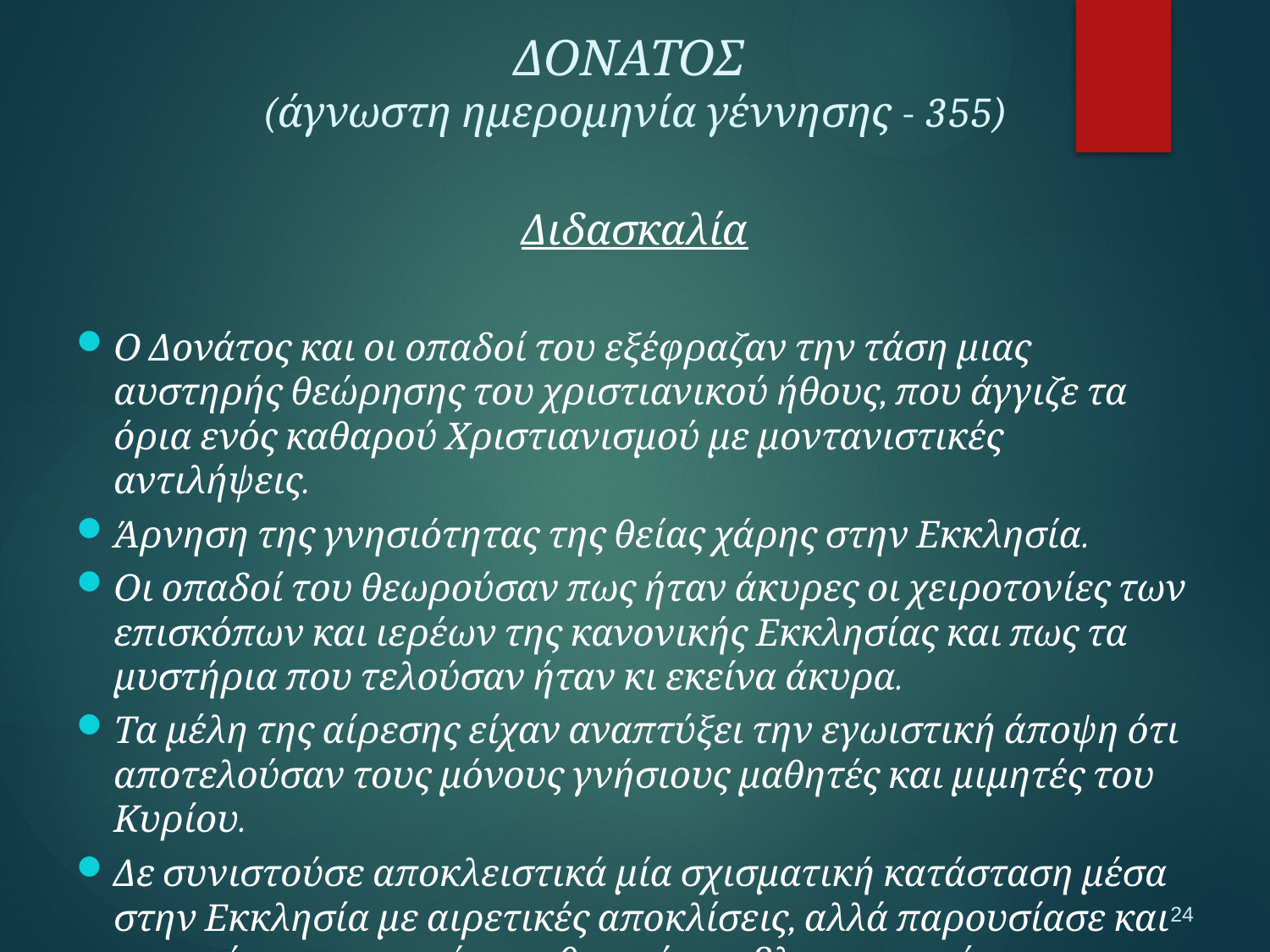

ΔΟΝΑΤΟΣ
(άγνωστη ημερομηνία γέννησης - 355)
Διδασκαλία

Ο Δονάτος και οι οπαδοί του εξέφραζαν την τάση μιας αυστηρής θεώρησης του χριστιανικού ήθους, που άγγιζε τα όρια ενός καθαρού Χριστιανισμού με μοντανιστικές αντιλήψεις.
Άρνηση της γνησιότητας της θείας χάρης στην Εκκλησία.
Οι οπαδοί του θεωρούσαν πως ήταν άκυρες οι χειροτονίες των επισκόπων και ιερέων της κανονικής Εκκλησίας και πως τα μυστήρια που τελούσαν ήταν κι εκείνα άκυρα.
Τα μέλη της αίρεσης είχαν αναπτύξει την εγωιστική άποψη ότι αποτελούσαν τους μόνους γνήσιους μαθητές και μιμητές του Κυρίου.
Δε συνιστούσε αποκλειστικά μία σχισματική κατάσταση μέσα στην Εκκλησία με αιρετικές αποκλίσεις, αλλά παρουσίασε και στοιχεία κοινωνικού και εθνικού προβληματισμού.
24